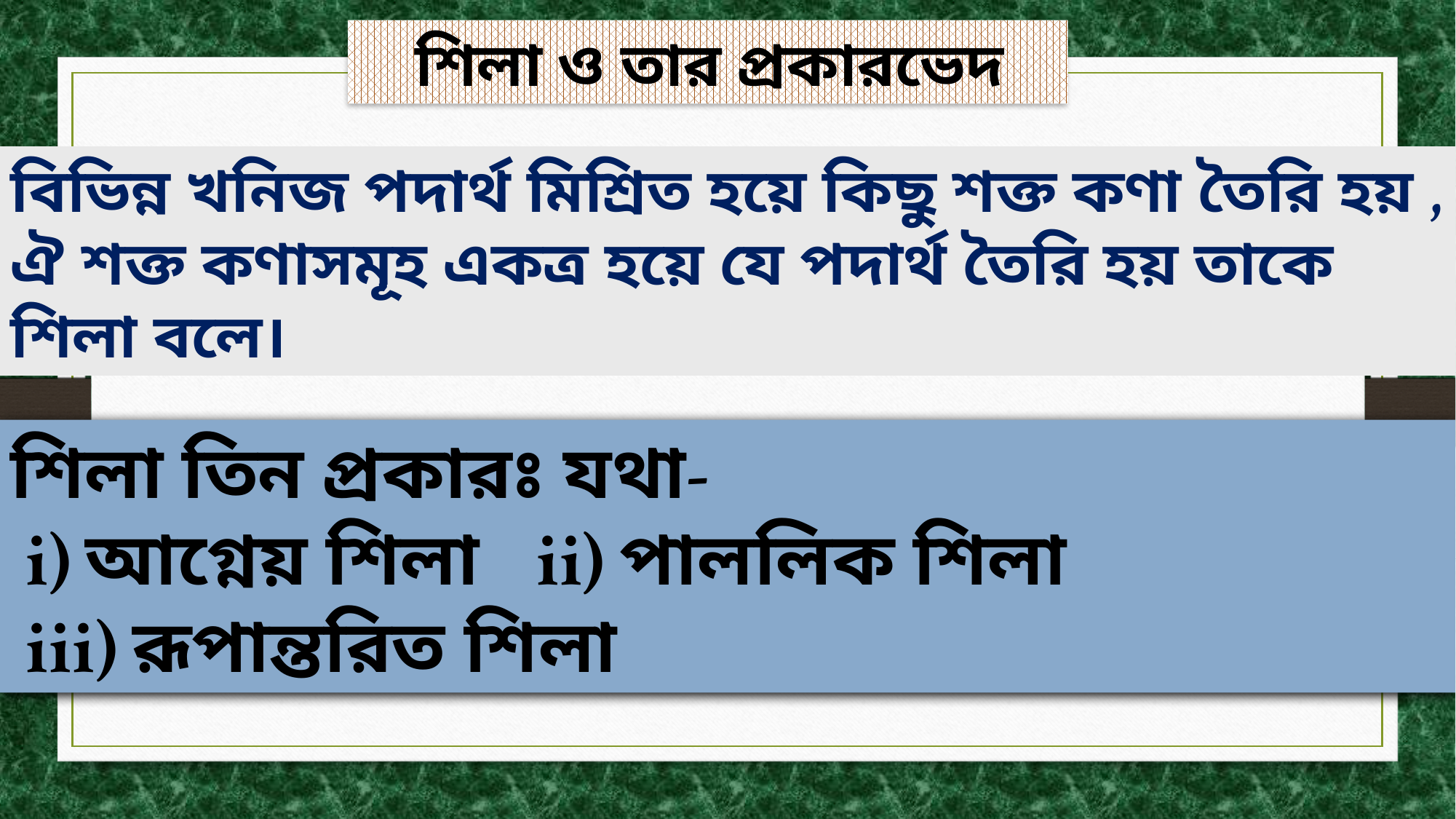

শিলা ও তার প্রকারভেদ
বিভিন্ন খনিজ পদার্থ মিশ্রিত হয়ে কিছু শক্ত কণা তৈরি হয় , ঐ শক্ত কণাসমূহ একত্র হয়ে যে পদার্থ তৈরি হয় তাকে শিলা বলে।
শিলা তিন প্রকারঃ যথা-
 i) আগ্নেয় শিলা   ii) পাললিক শিলা
 iii) রূপান্তরিত শিলা